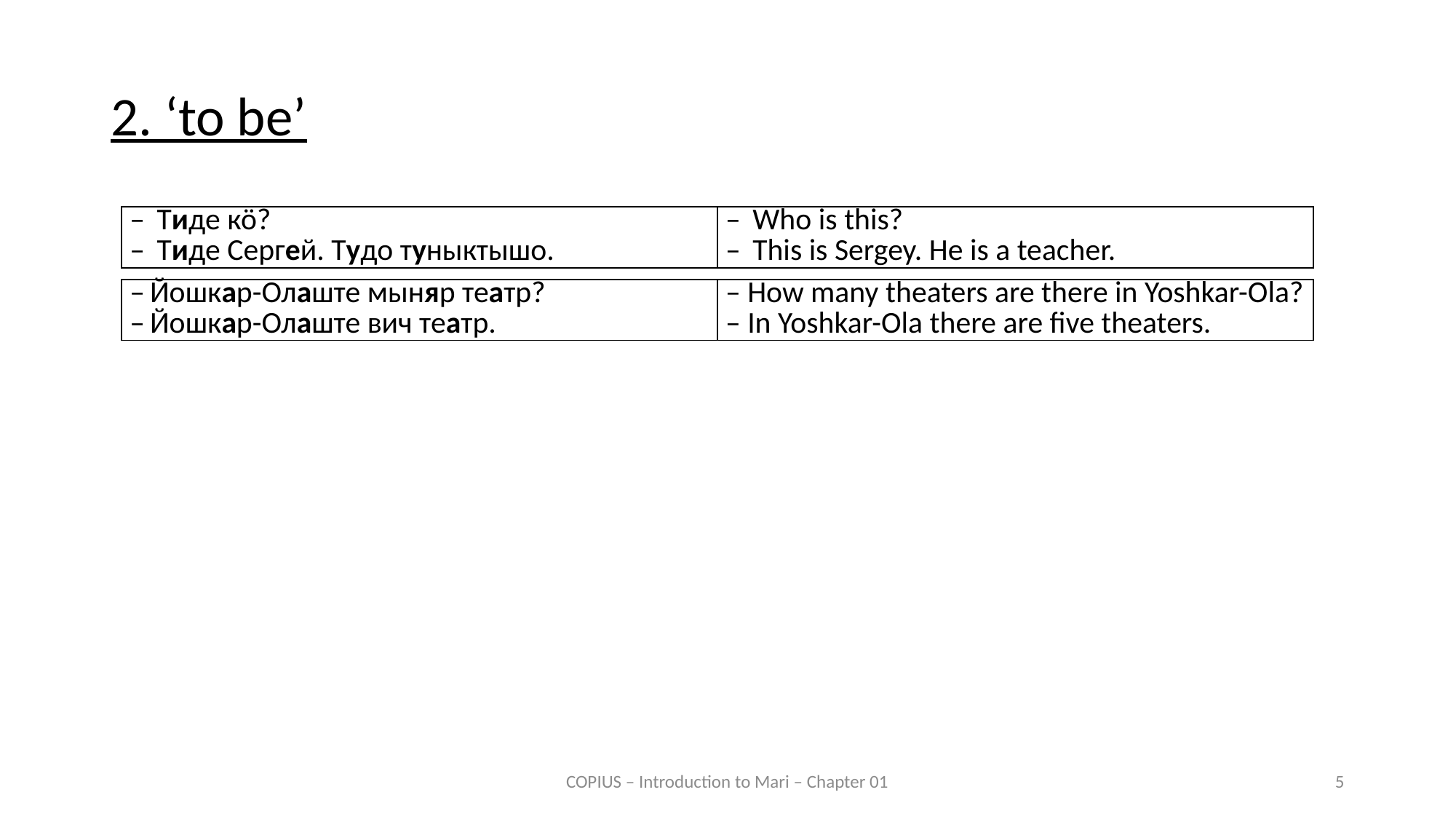

2. ‘to be’

| – Тиде кӧ? – Тиде Сергей. Тудо туныктышо. | – Who is this? – This is Sergey. He is a teacher. |
| --- | --- |
| – Йошкар-Олаште мыняр театр?  – Йошкар-Олаште вич театр. | – How many theaters are there in Yoshkar-Ola? – In Yoshkar-Ola there are five theaters. |
| --- | --- |
COPIUS – Introduction to Mari – Chapter 01
5